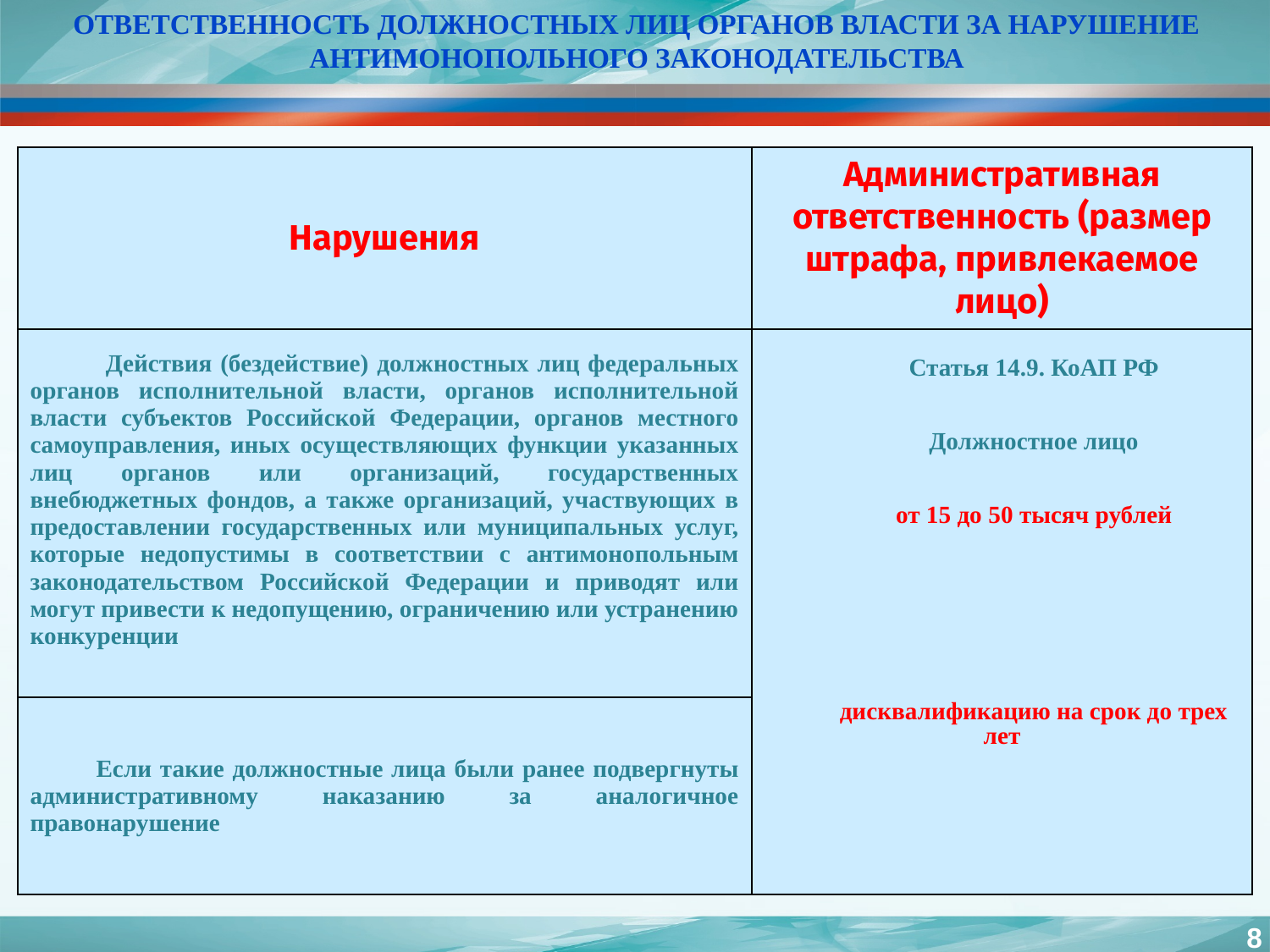

Ответственность должностных лиц органов власти за нарушение антимонопольного законодательства
| Нарушения | Административная ответственность (размер штрафа, привлекаемое лицо) |
| --- | --- |
| Действия (бездействие) должностных лиц федеральных органов исполнительной власти, органов исполнительной власти субъектов Российской Федерации, органов местного самоуправления, иных осуществляющих функции указанных лиц органов или организаций, государственных внебюджетных фондов, а также организаций, участвующих в предоставлении государственных или муниципальных услуг, которые недопустимы в соответствии с антимонопольным законодательством Российской Федерации и приводят или могут привести к недопущению, ограничению или устранению конкуренции | Статья 14.9. КоАП РФ Должностное лицо от 15 до 50 тысяч рублей дисквалификацию на срок до трех лет |
| Если такие должностные лица были ранее подвергнуты административному наказанию за аналогичное правонарушение |  |
8